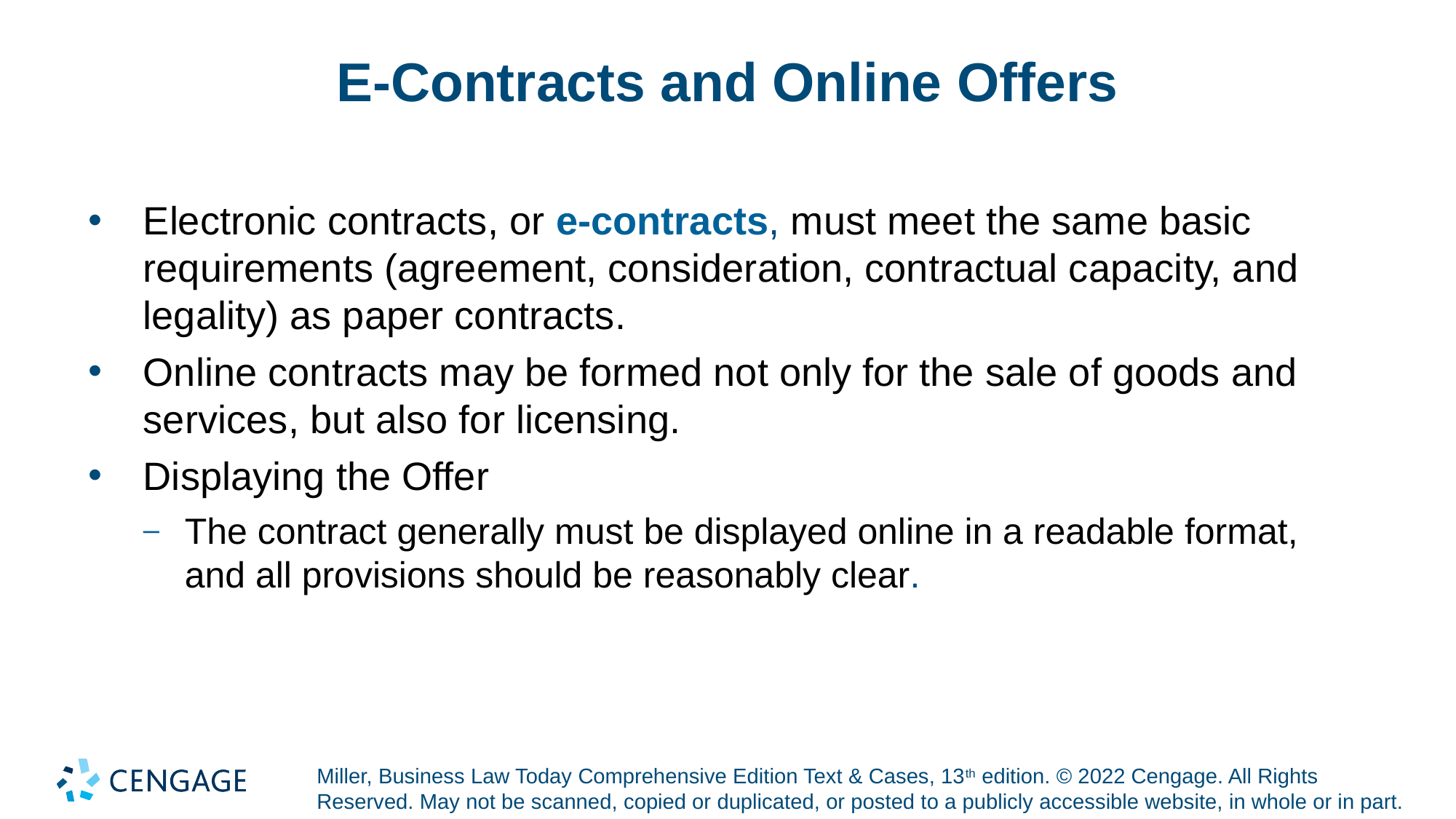

# E-Contracts and Online Offers
Electronic contracts, or e-contracts, must meet the same basic requirements (agreement, consideration, contractual capacity, and legality) as paper contracts.
Online contracts may be formed not only for the sale of goods and services, but also for licensing.
Displaying the Offer
The contract generally must be displayed online in a readable format, and all provisions should be reasonably clear.